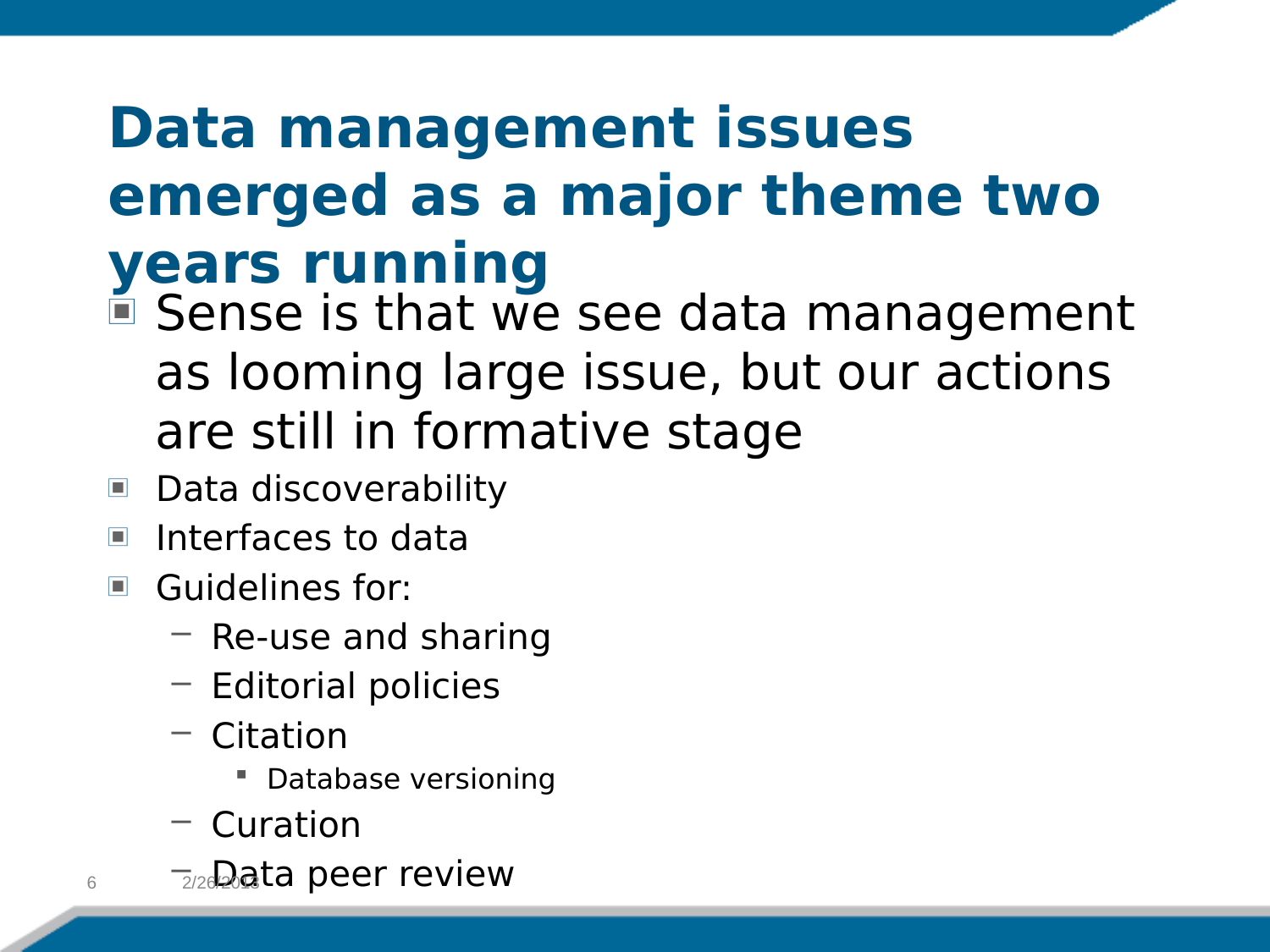

# Data management issues emerged as a major theme two years running
Sense is that we see data management as looming large issue, but our actions are still in formative stage
Data discoverability
Interfaces to data
Guidelines for:
Re-use and sharing
Editorial policies
Citation
Database versioning
Curation
Data peer review

6
2/26/2013